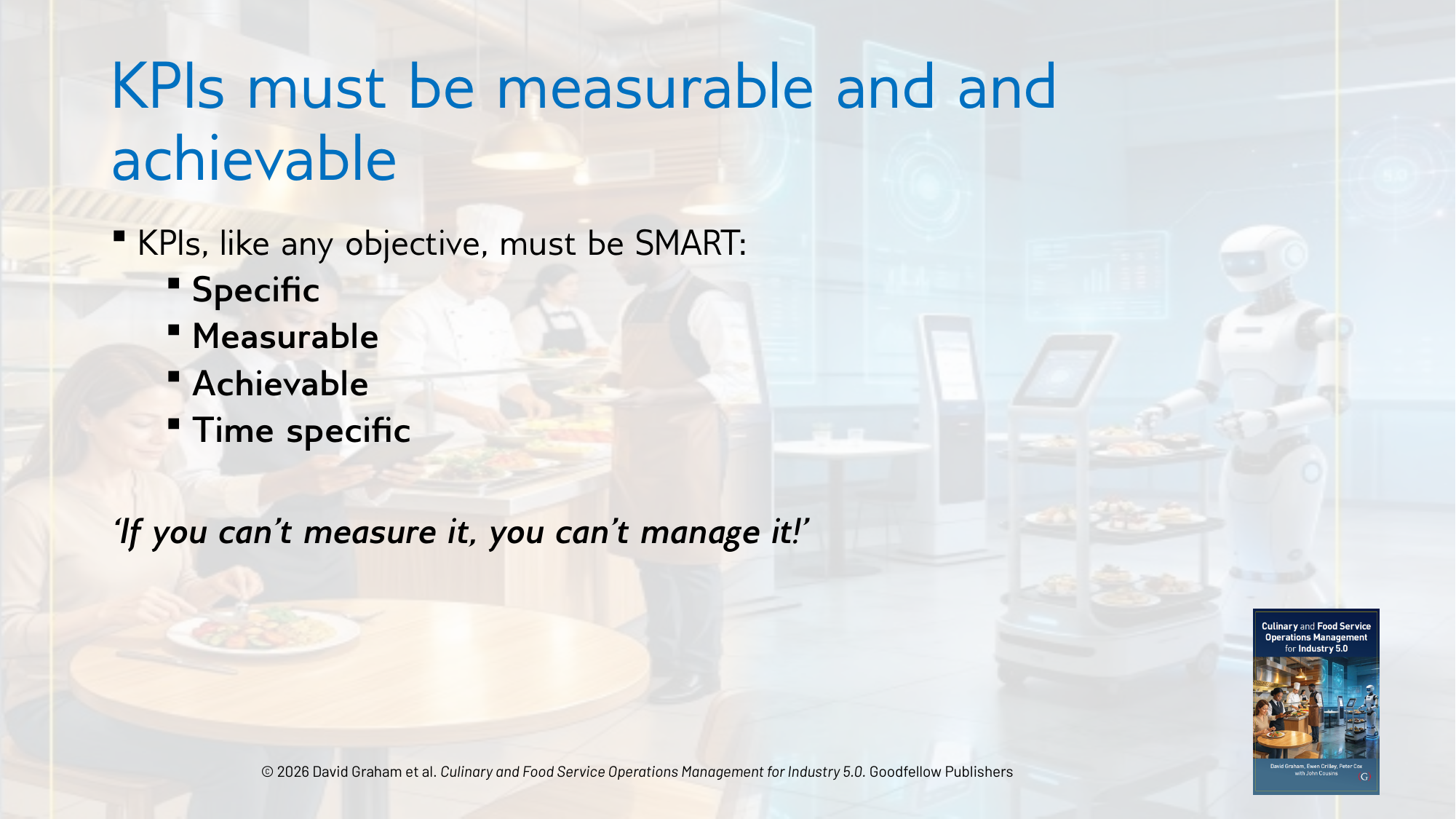

# KPIs must be measurable and and achievable
KPIs, like any objective, must be SMART:
Specific
Measurable
Achievable
Time specific

‘If you can’t measure it, you can’t manage it!’

© 2026 David Graham et al. Culinary and Food Service Operations Management for Industry 5.0. Goodfellow Publishers